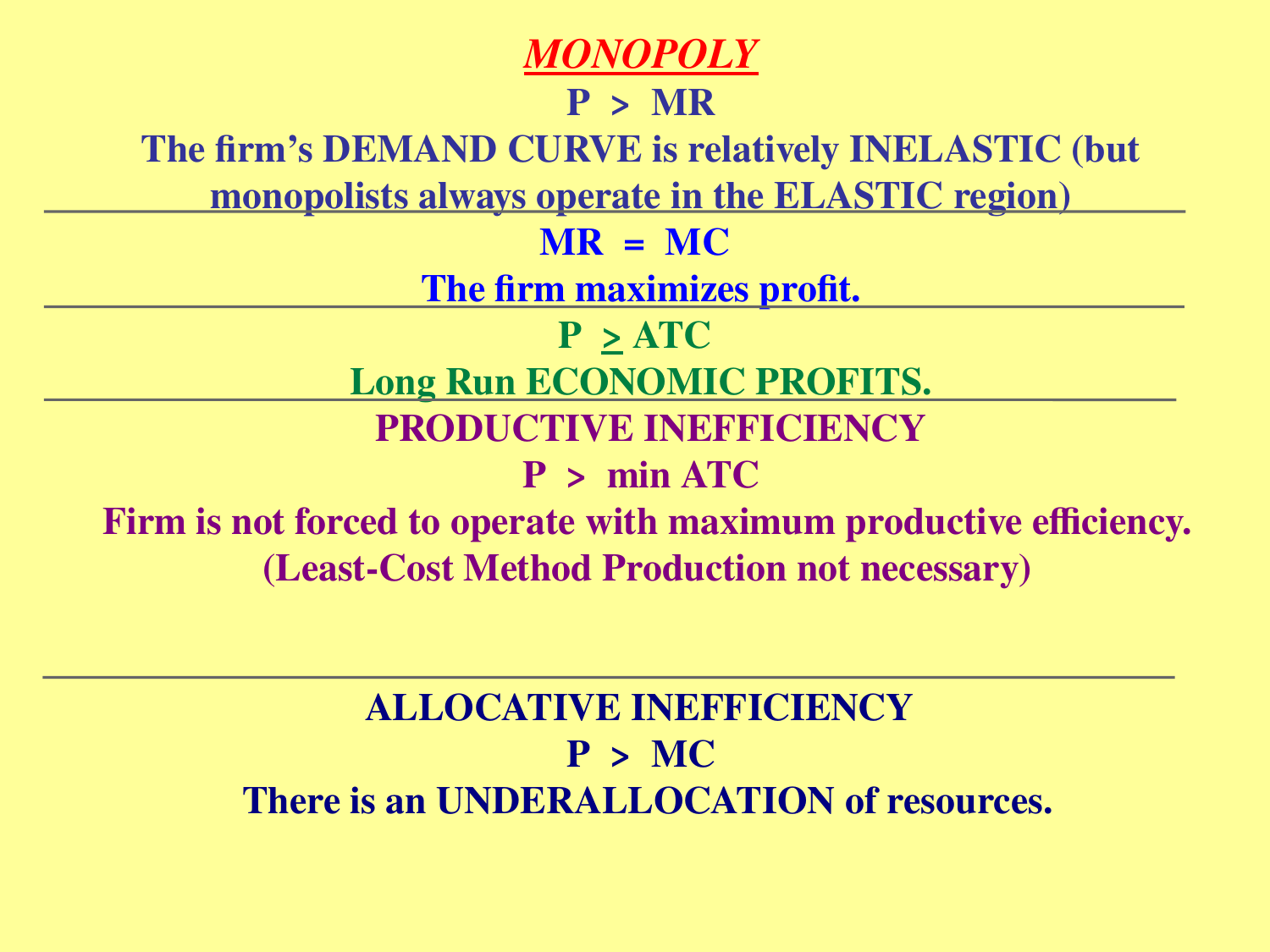

MONOPOLY
P  >  MR
The firm’s DEMAND CURVE is relatively INELASTIC (but monopolists always operate in the ELASTIC region)
MR  =  MC
The firm maximizes profit.
P  > ATC
Long Run ECONOMIC PROFITS.
  PRODUCTIVE INEFFICIENCY
P  >  min ATC
 Firm is not forced to operate with maximum productive efficiency.
 (Least-Cost Method Production not necessary)

 ALLOCATIVE INEFFICIENCY
P  >  MC
 There is an UNDERALLOCATION of resources.